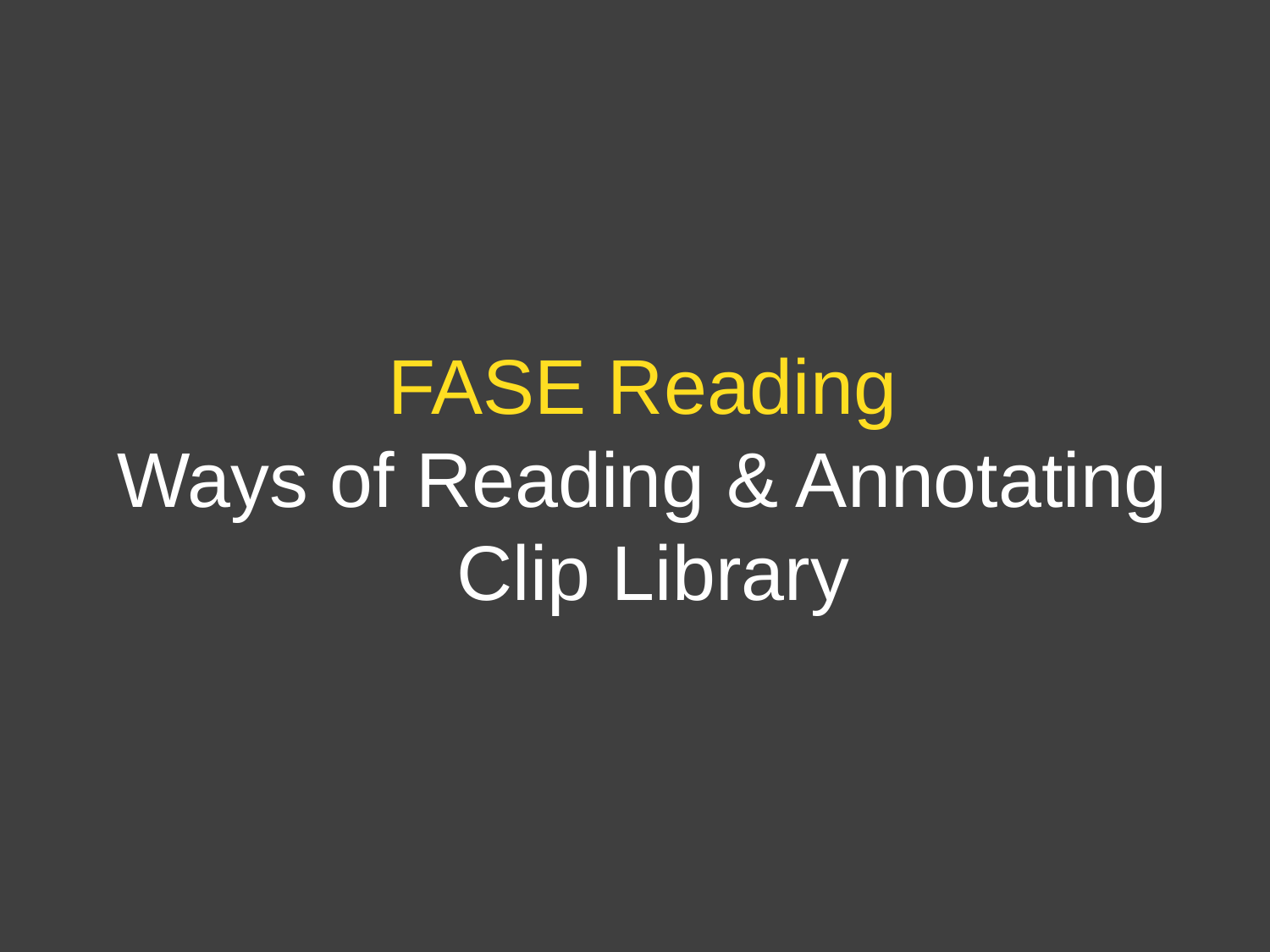

# FASE Reading Ways of Reading & Annotating Clip Library